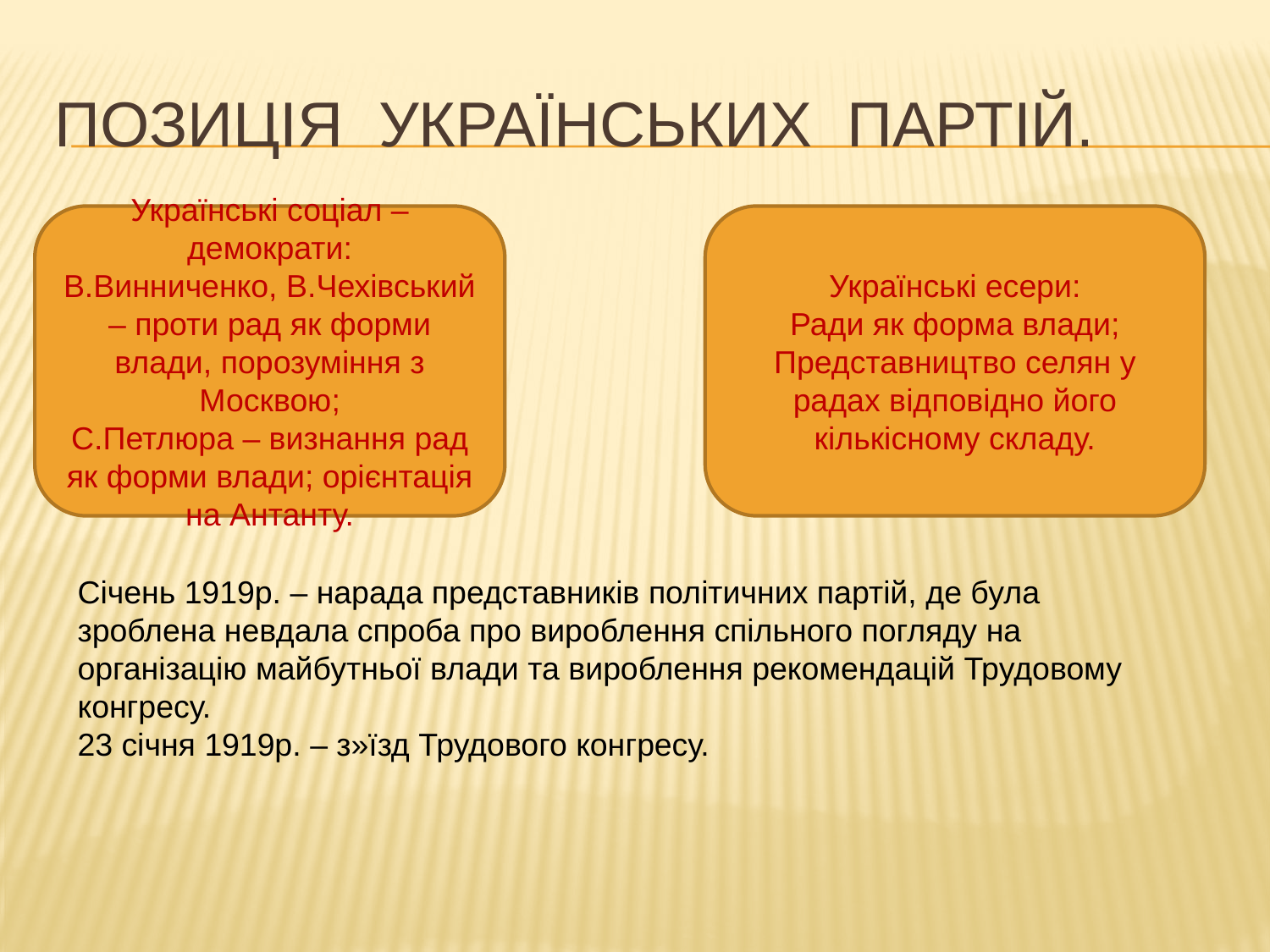

# Позиція  українських  партій.
Українські соціал – демократи:
В.Винниченко, В.Чехівський – проти рад як форми влади, порозуміння з Москвою;
С.Петлюра – визнання рад як форми влади; орієнтація на Антанту.
Українські есери:
Ради як форма влади;
Представництво селян у радах відповідно його кількісному складу.
Січень 1919р. – нарада представників політичних партій, де була зроблена невдала спроба про вироблення спільного погляду на організацію майбутньої влади та вироблення рекомендацій Трудовому конгресу.
23 січня 1919р. – з»їзд Трудового конгресу.